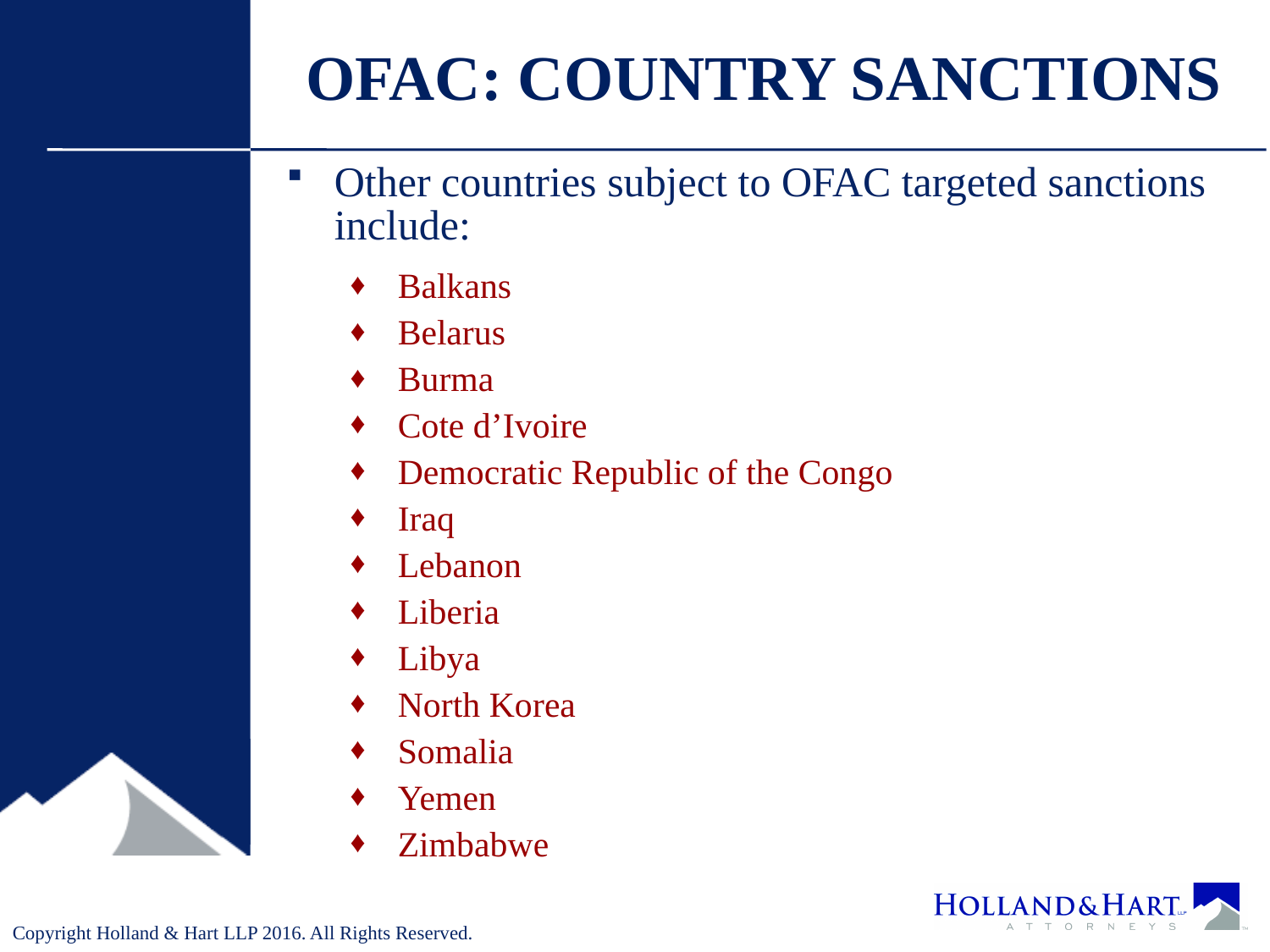

OFAC: COUNTRY SANCTIONS
Other countries subject to OFAC targeted sanctions include:
Balkans
Belarus
Burma
Cote d’Ivoire
Democratic Republic of the Congo
Iraq
Lebanon
Liberia
Libya
North Korea
Somalia
Yemen
Zimbabwe